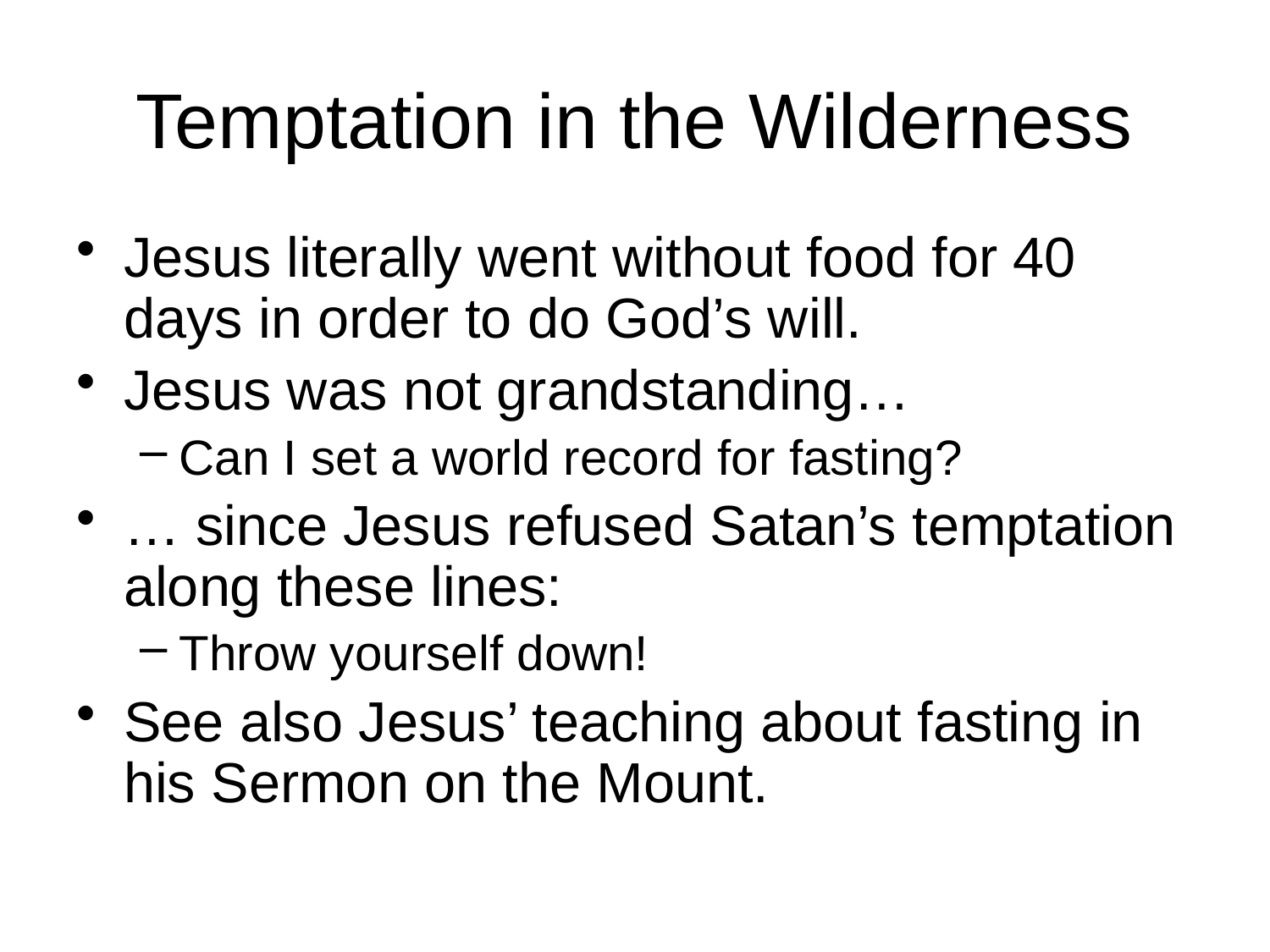

# Temptation in the Wilderness
Jesus literally went without food for 40 days in order to do God’s will.
Jesus was not grandstanding…
Can I set a world record for fasting?
… since Jesus refused Satan’s temptation along these lines:
Throw yourself down!
See also Jesus’ teaching about fasting in his Sermon on the Mount.